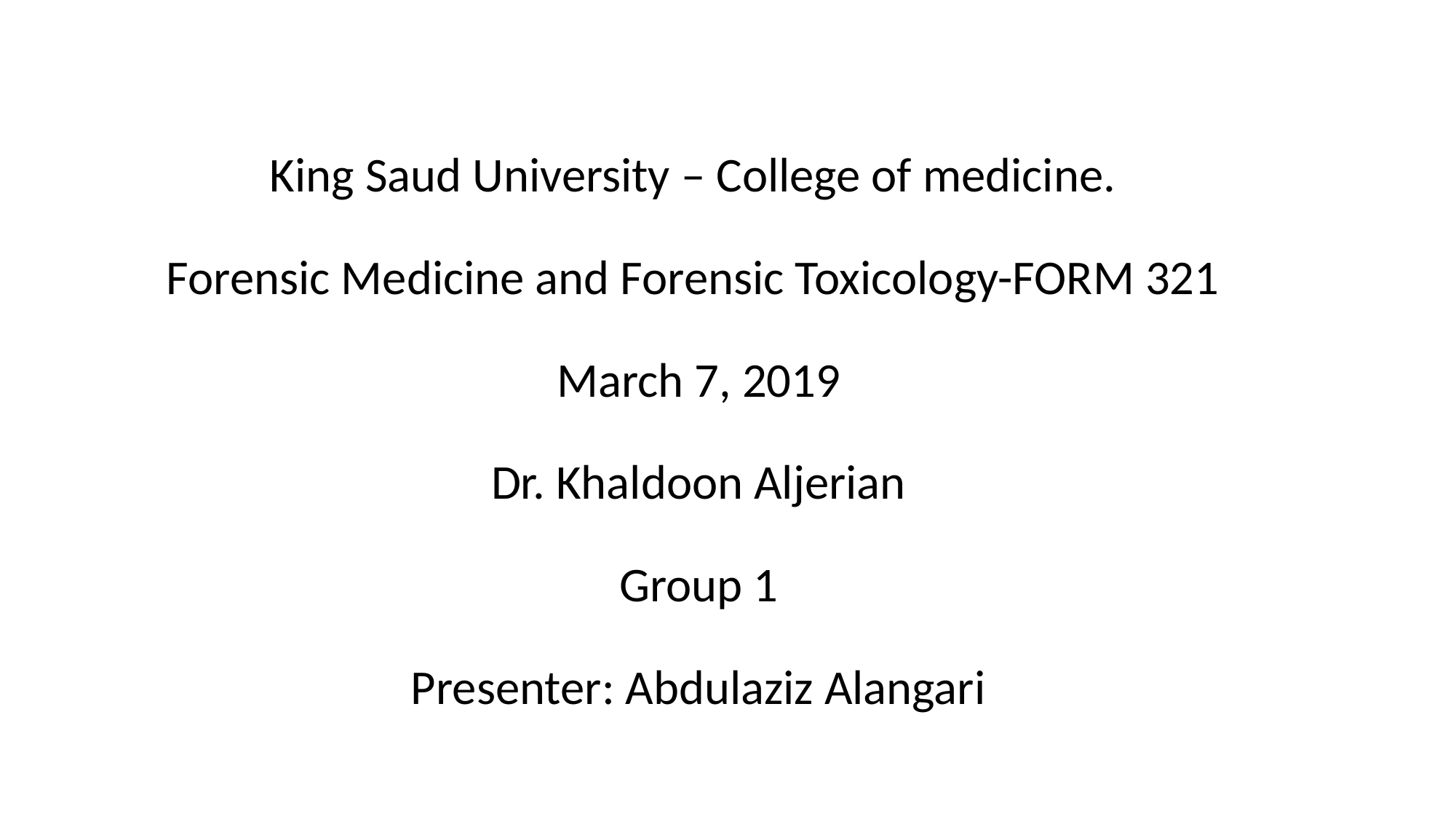

King Saud University – College of medicine.
Forensic Medicine and Forensic Toxicology-FORM 321
March 7, 2019
Dr. Khaldoon Aljerian
Group 1
Presenter: Abdulaziz Alangari